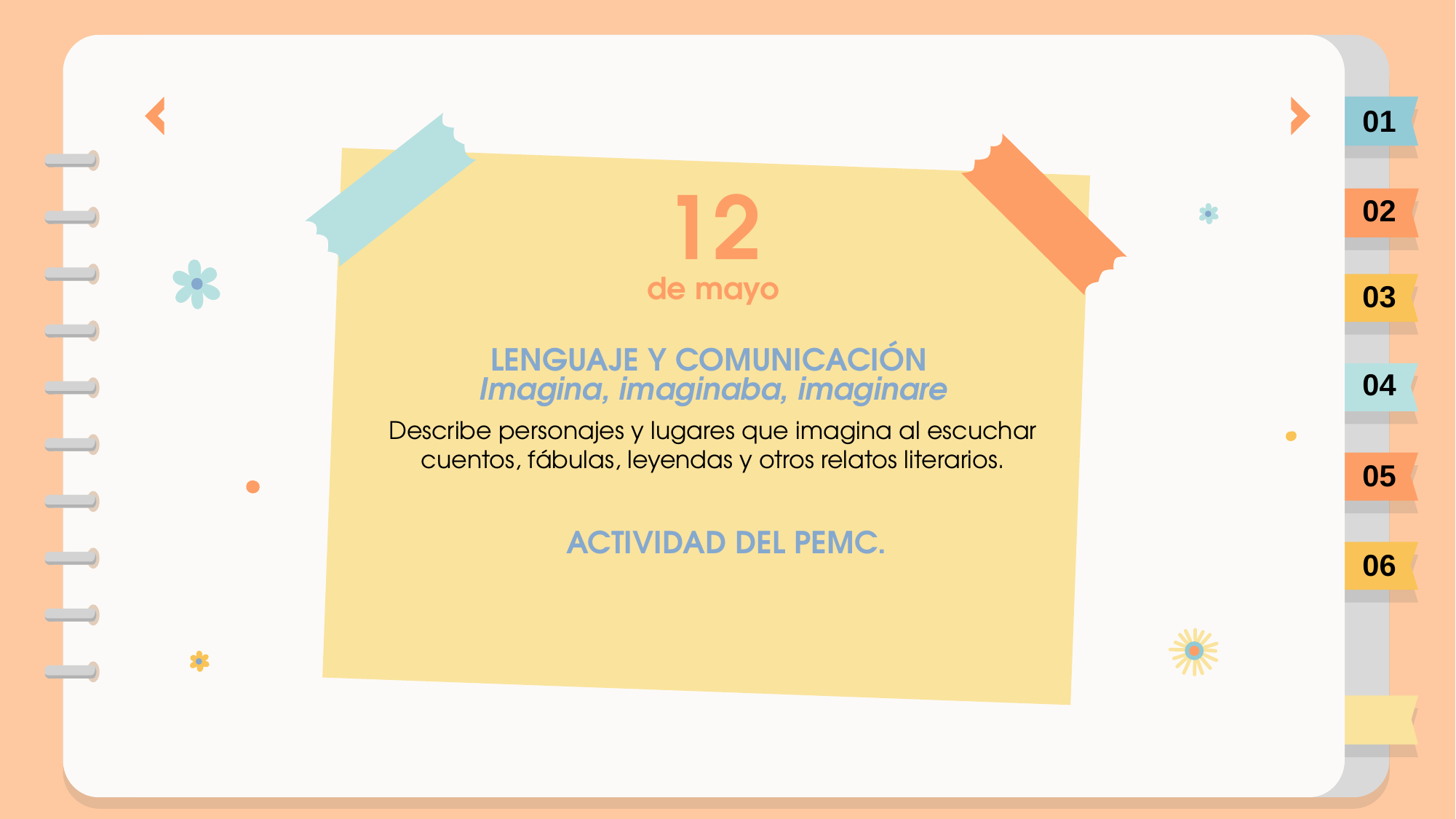

01

02
12
de mayo
03
# LENGUAJE Y COMUNICACIÓN Imagina, imaginaba, imaginare
04
Describe personajes y lugares que imagina al escuchar cuentos, fábulas, leyendas y otros relatos literarios.
05
ACTIVIDAD DEL PEMC.
06